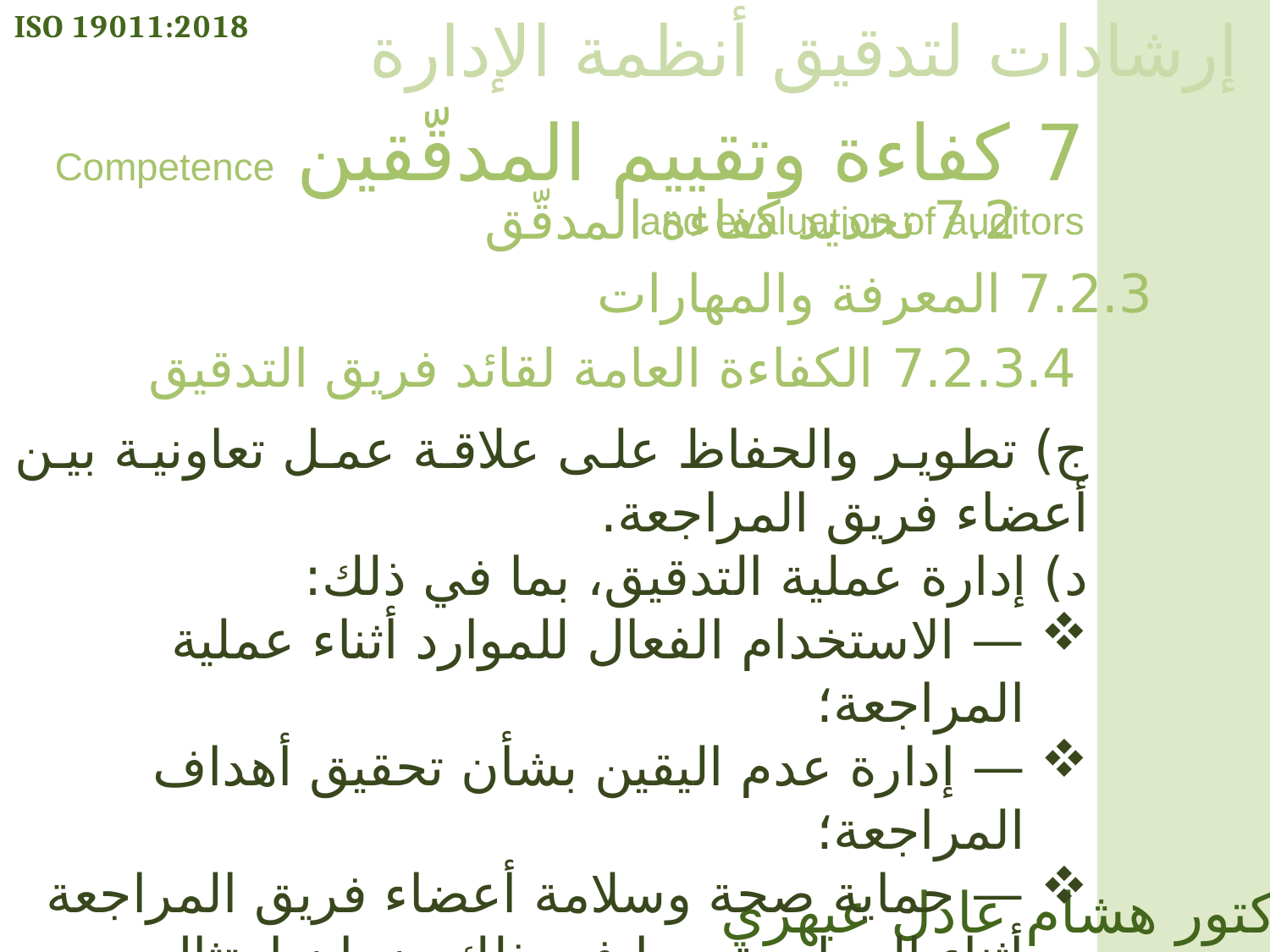

ISO 19011:2018
إرشادات لتدقيق أنظمة الإدارة

7 كفاءة وتقييم المدقّقين Competence and evaluation of auditors
7.2 تحديد كفاءة المدقّق
7.2.3 المعرفة والمهارات
7.2.3.4 الكفاءة العامة لقائد فريق التدقيق
ج) تطوير والحفاظ على علاقة عمل تعاونية بين أعضاء فريق المراجعة.
د) إدارة عملية التدقيق، بما في ذلك:
— الاستخدام الفعال للموارد أثناء عملية المراجعة؛
— إدارة عدم اليقين بشأن تحقيق أهداف المراجعة؛
— حماية صحة وسلامة أعضاء فريق المراجعة أثناء المراجعة، بما في ذلك ضمان امتثال المراجعين لترتيبات الصحة والسلامة والأمن ذات الصلة؛
الدكتور هشام عادل عبهري